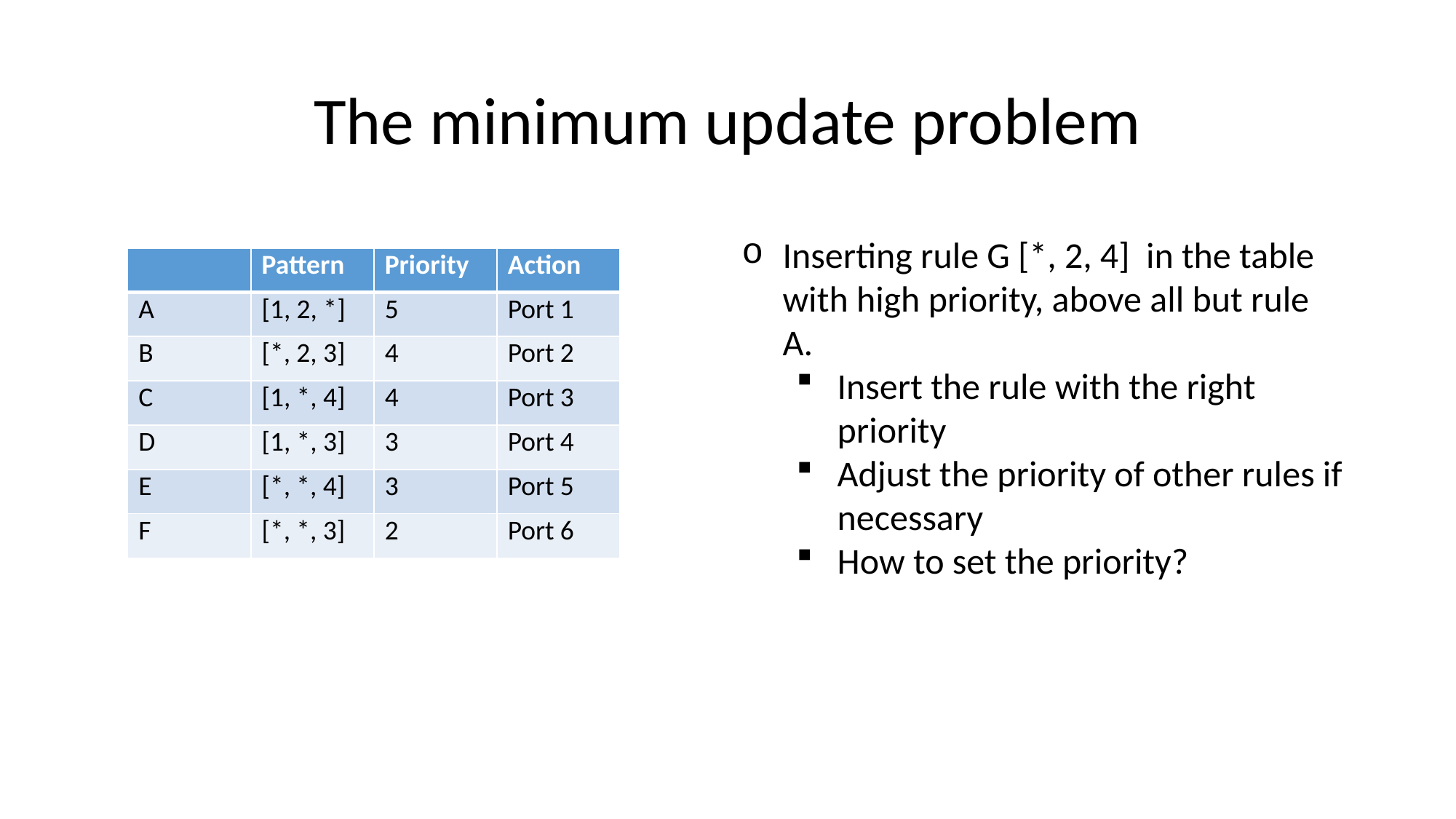

# The minimum update problem
Inserting rule G [*, 2, 4]  in the table with high priority, above all but rule A.
Insert the rule with the right priority
Adjust the priority of other rules if necessary
How to set the priority?

|  | Pattern | Priority | Action |
| --- | --- | --- | --- |
| A | [1, 2, \*] | 5 | Port 1 |
| B | [\*, 2, 3] | 4 | Port 2 |
| C | [1, \*, 4] | 4 | Port 3 |
| D | [1, \*, 3] | 3 | Port 4 |
| E | [\*, \*, 4] | 3 | Port 5 |
| F | [\*, \*, 3] | 2 | Port 6 |